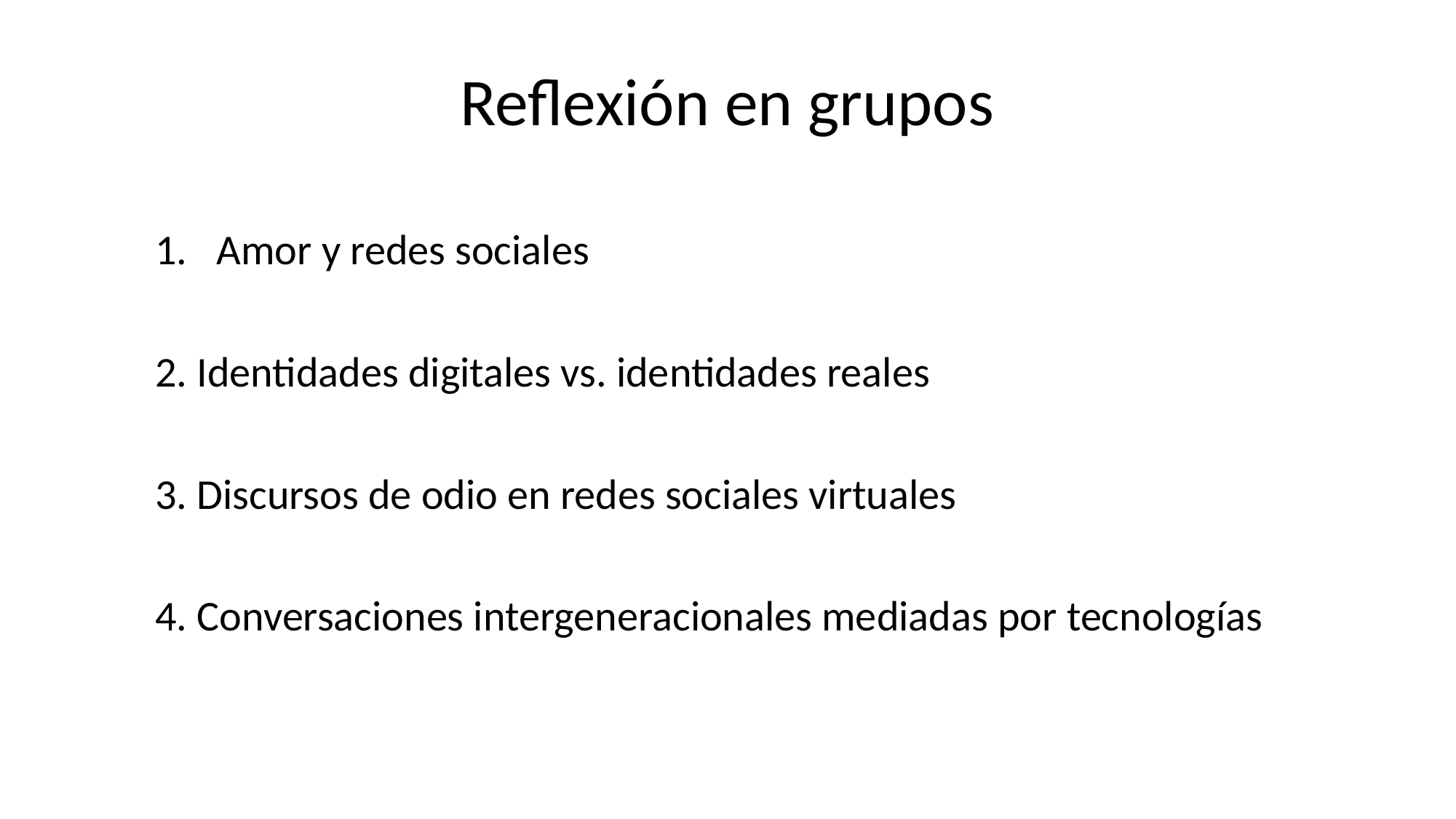

# Reflexión en grupos
Amor y redes sociales

2. Identidades digitales vs. identidades reales

3. Discursos de odio en redes sociales virtuales

4. Conversaciones intergeneracionales mediadas por tecnologías